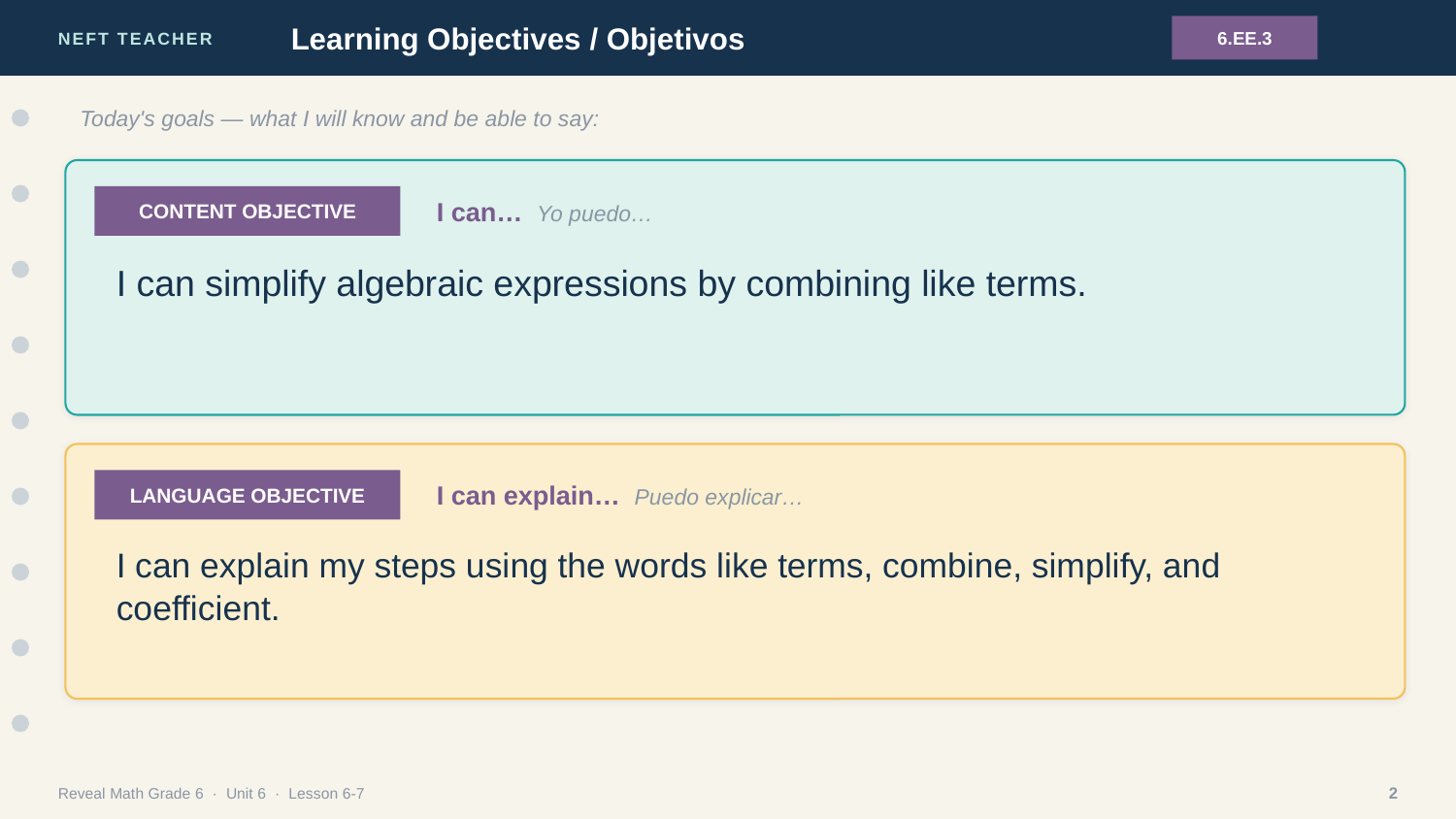

NEFT TEACHER
Learning Objectives / Objetivos
6.EE.3
Today's goals — what I will know and be able to say:

CONTENT OBJECTIVE
I can…  Yo puedo…
I can simplify algebraic expressions by combining like terms.

LANGUAGE OBJECTIVE
I can explain…  Puedo explicar…

I can explain my steps using the words like terms, combine, simplify, and coefficient.

Reveal Math Grade 6  ·  Unit 6  ·  Lesson 6-7
2